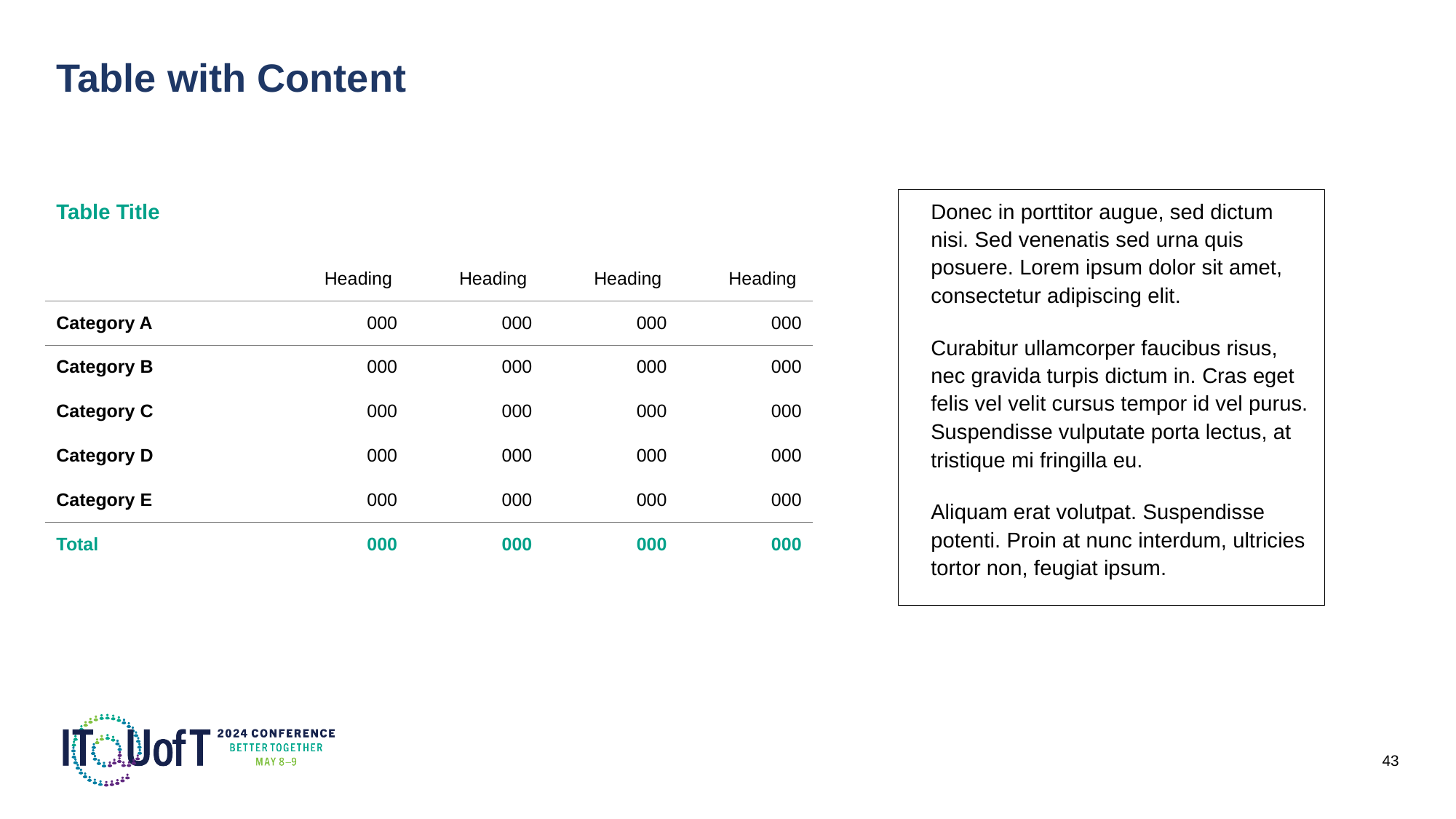

# Table with Content
Donec in porttitor augue, sed dictum nisi. Sed venenatis sed urna quis posuere. Lorem ipsum dolor sit amet, consectetur adipiscing elit.
Curabitur ullamcorper faucibus risus, nec gravida turpis dictum in. Cras eget felis vel velit cursus tempor id vel purus. Suspendisse vulputate porta lectus, at tristique mi fringilla eu.
Aliquam erat volutpat. Suspendisse potenti. Proin at nunc interdum, ultricies tortor non, feugiat ipsum.
Table Title
|  | Heading | Heading | Heading | Heading |
| --- | --- | --- | --- | --- |
| Category A | 000 | 000 | 000 | 000 |
| Category B | 000 | 000 | 000 | 000 |
| Category C | 000 | 000 | 000 | 000 |
| Category D | 000 | 000 | 000 | 000 |
| Category E | 000 | 000 | 000 | 000 |
| Total | 000 | 000 | 000 | 000 |
43